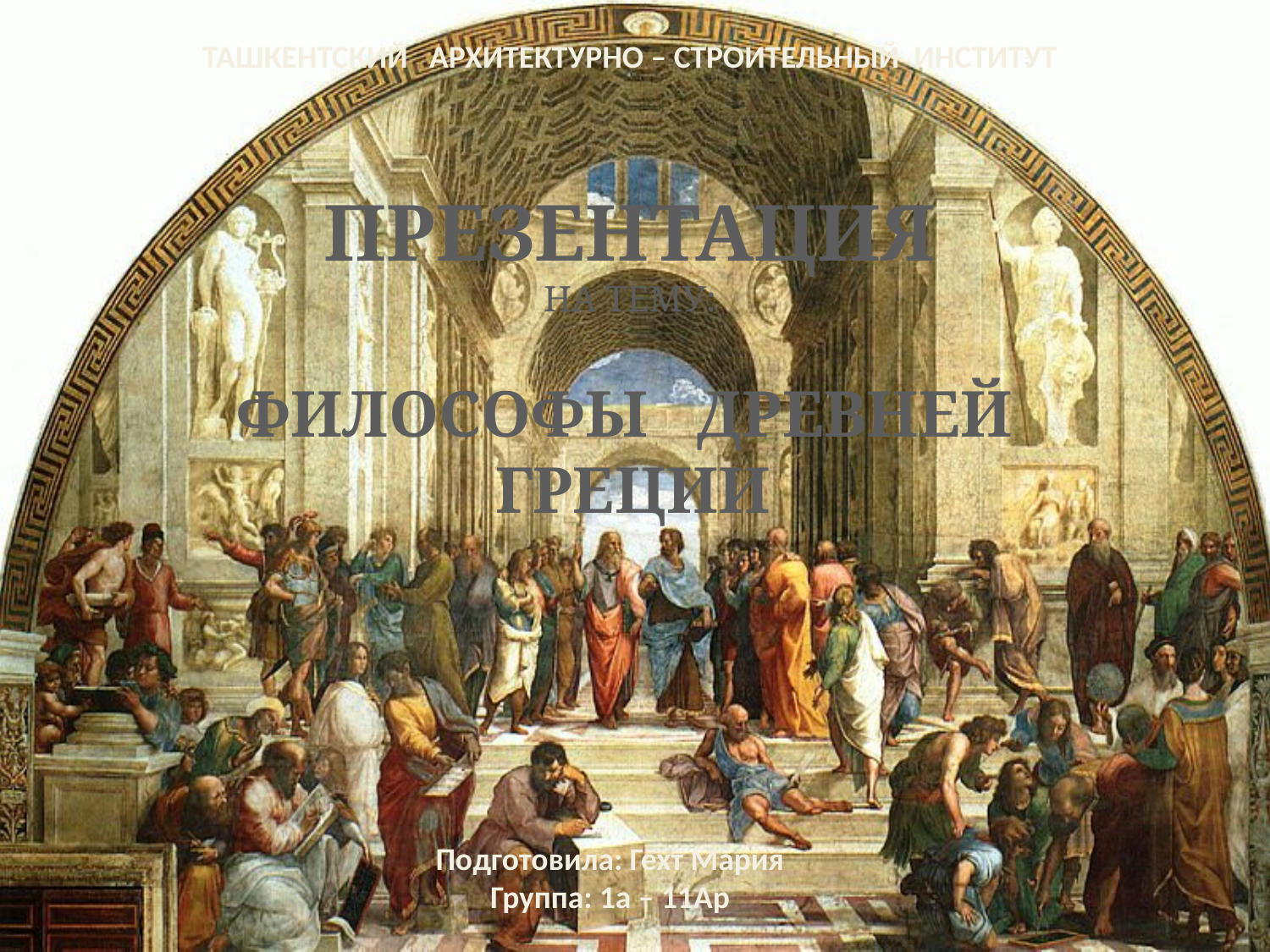

ТАШКЕНТСКИЙ   АРХИТЕКТУРНО – СТРОИТЕЛЬНЫЙ  ИНСТИТУТ
# ПРЕЗЕНТАЦИЯ НА ТЕМУ:
ФИЛОСОФЫ   ДРЕВНЕЙ  ГРЕЦИИ
Подготовила: Гехт Мария
Группа: 1а – 11Ар